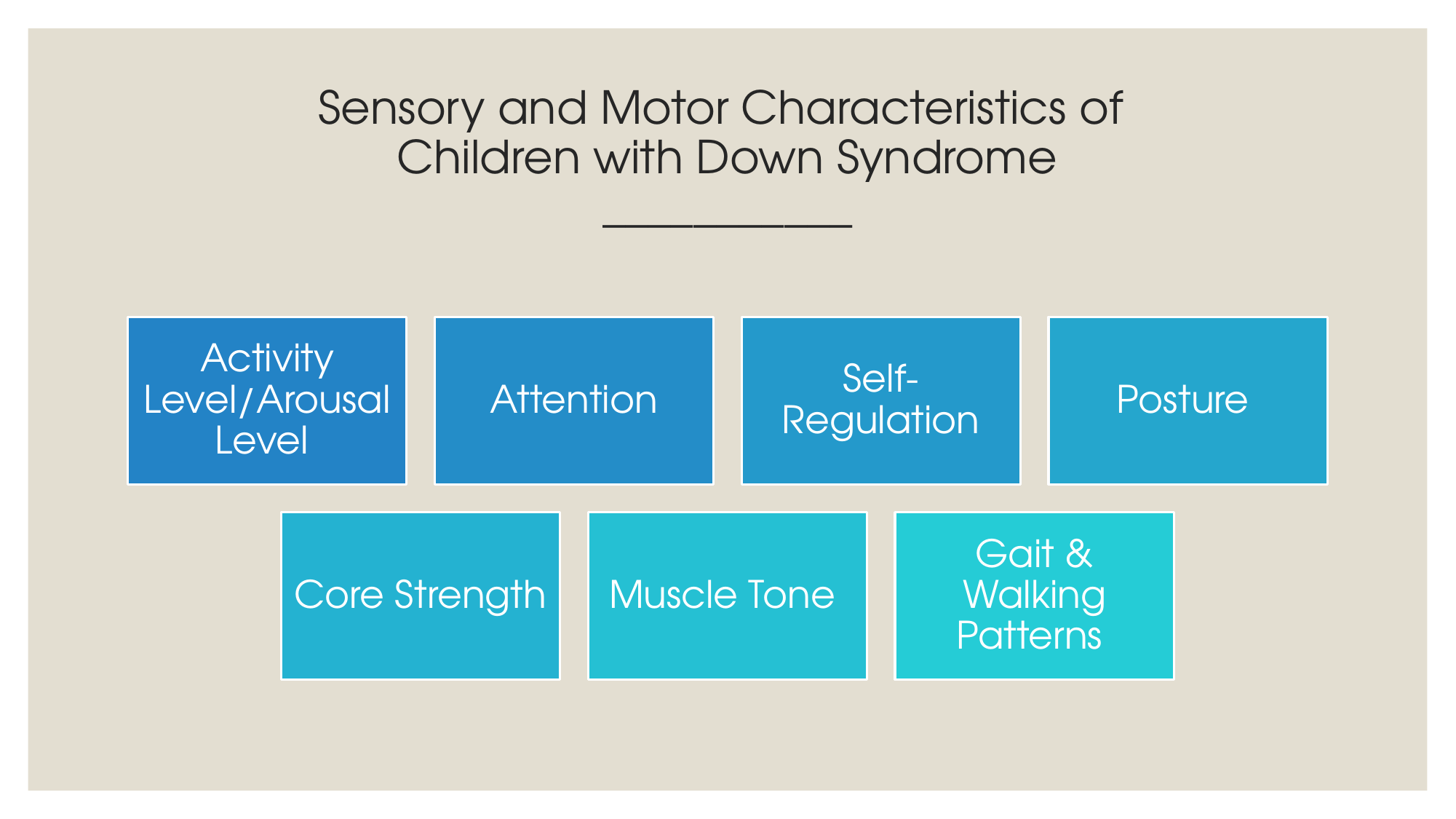

# Sensory and Motor Characteristics of Children with Down Syndrome ___________

Activity Level/Arousal Level

Attention

Self-Regulation

Posture

Core Strength

Muscle Tone

Gait & Walking Patterns